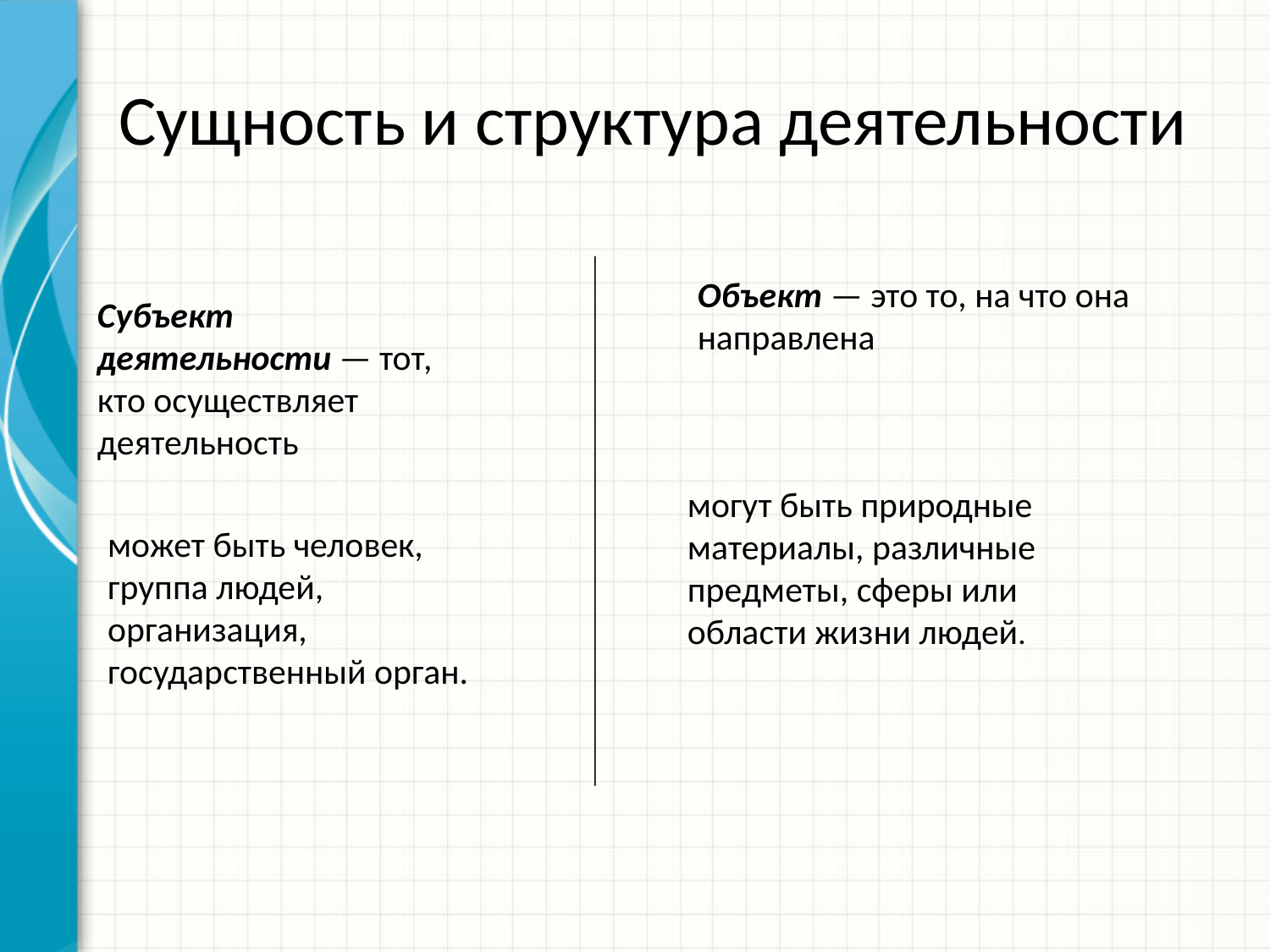

# Сущность и структура деятельности

Объект — это то, на что она направлена
Субъект деятельности — тот, кто осуществляет деятельность
могут быть природные материалы, различные предметы, сферы или области жизни людей.
может быть человек, группа людей, организация, государственный орган.